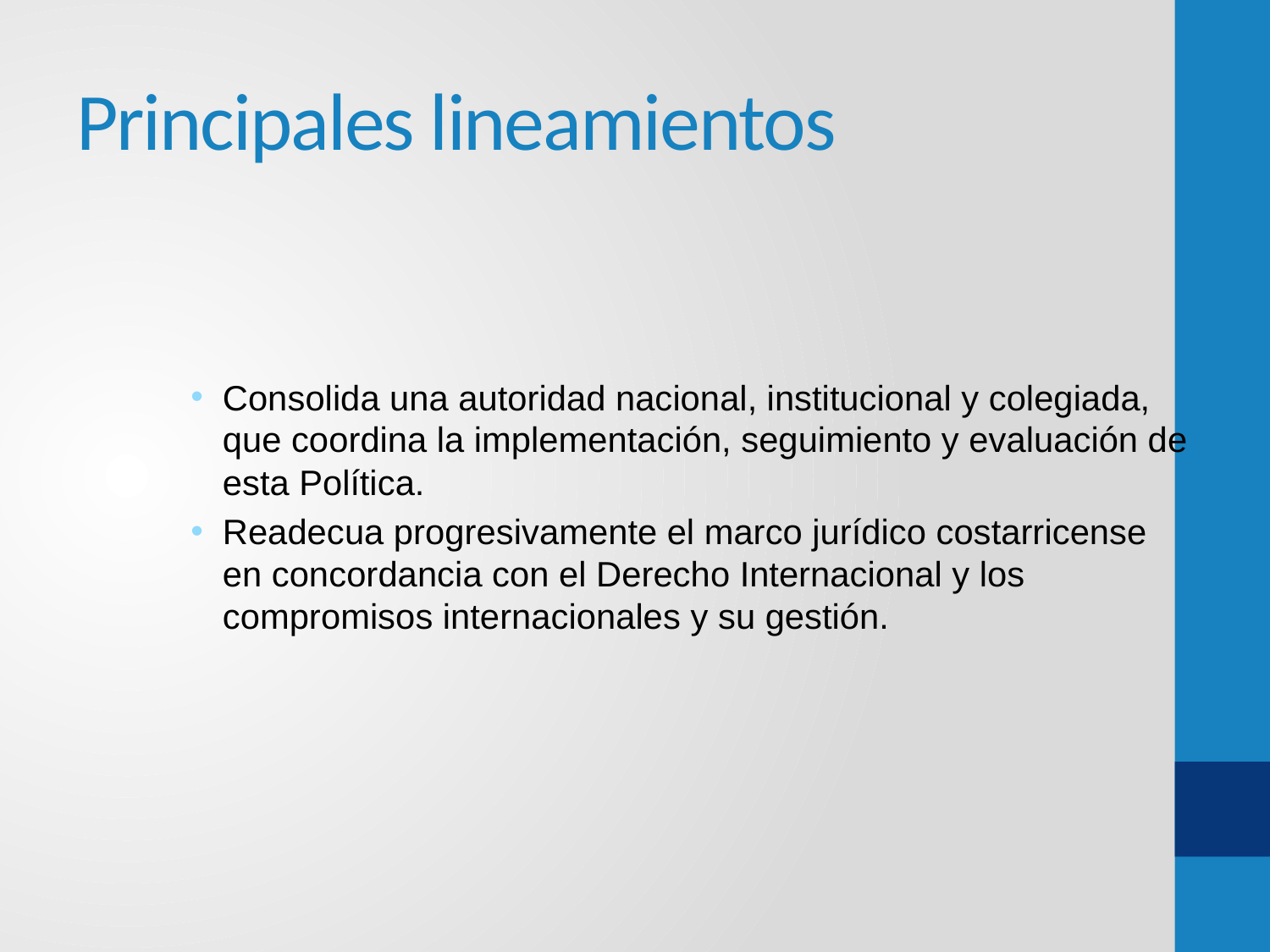

# Principales lineamientos
Consolida una autoridad nacional, institucional y colegiada, que coordina la implementación, seguimiento y evaluación de esta Política.
Readecua progresivamente el marco jurídico costarricense en concordancia con el Derecho Internacional y los compromisos internacionales y su gestión.